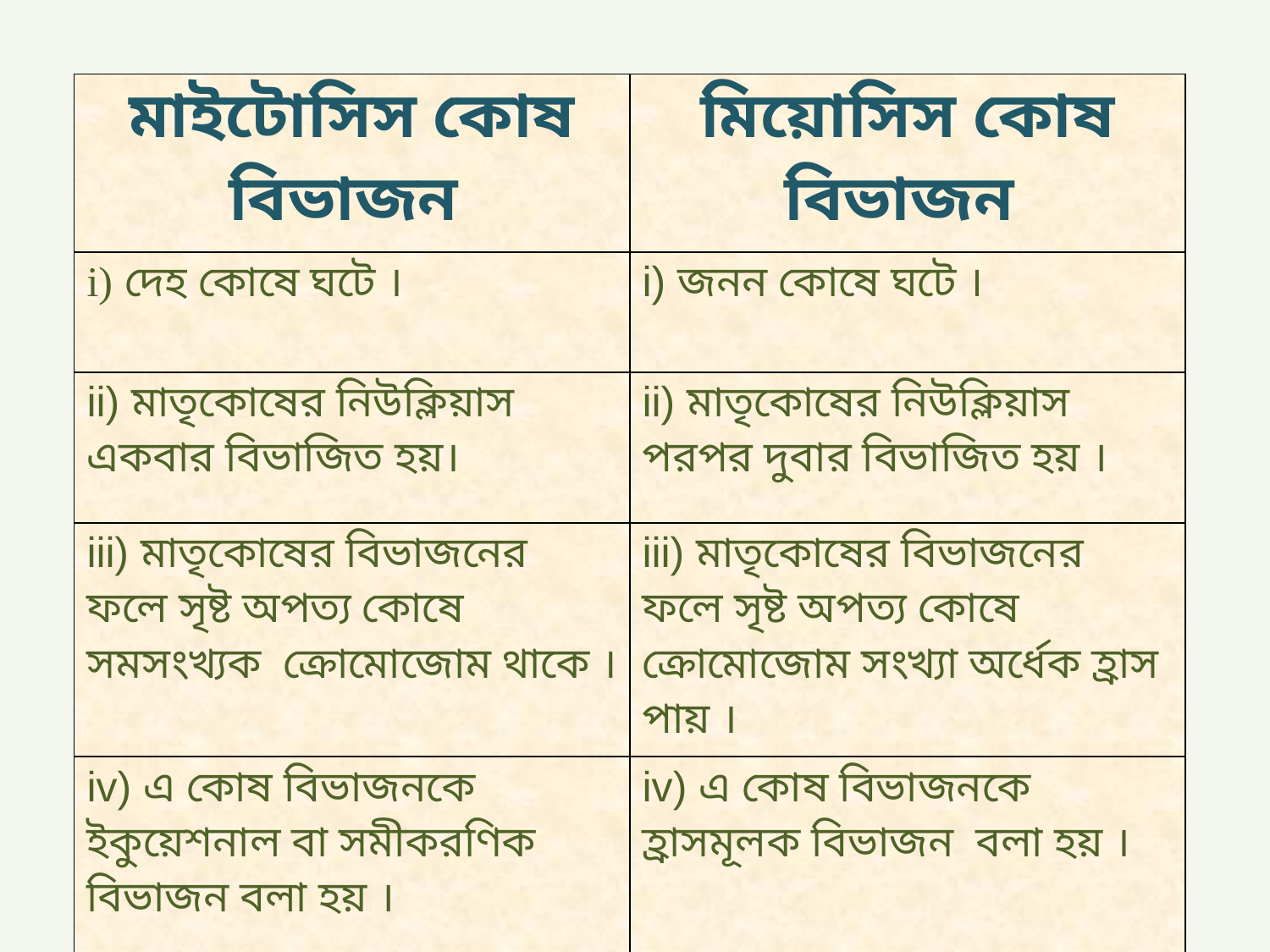

| মাইটোসিস কোষ বিভাজন | মিয়োসিস কোষ বিভাজন |
| --- | --- |
| i) দেহ কোষে ঘটে । | i) জনন কোষে ঘটে । |
| ii) মাতৃকোষের নিউক্লিয়াস একবার বিভাজিত হয়। | ii) মাতৃকোষের নিউক্লিয়াস পরপর দুবার বিভাজিত হয় । |
| iii) মাতৃকোষের বিভাজনের ফলে সৃষ্ট অপত্য কোষে সমসংখ্যক ক্রোমোজোম থাকে । | iii) মাতৃকোষের বিভাজনের ফলে সৃষ্ট অপত্য কোষে ক্রোমোজোম সংখ্যা অর্ধেক হ্রাস পায় । |
| iv) এ কোষ বিভাজনকে ইকুয়েশনাল বা সমীকরণিক বিভাজন বলা হয় । | iv) এ কোষ বিভাজনকে হ্রাসমূলক বিভাজন বলা হয় । |